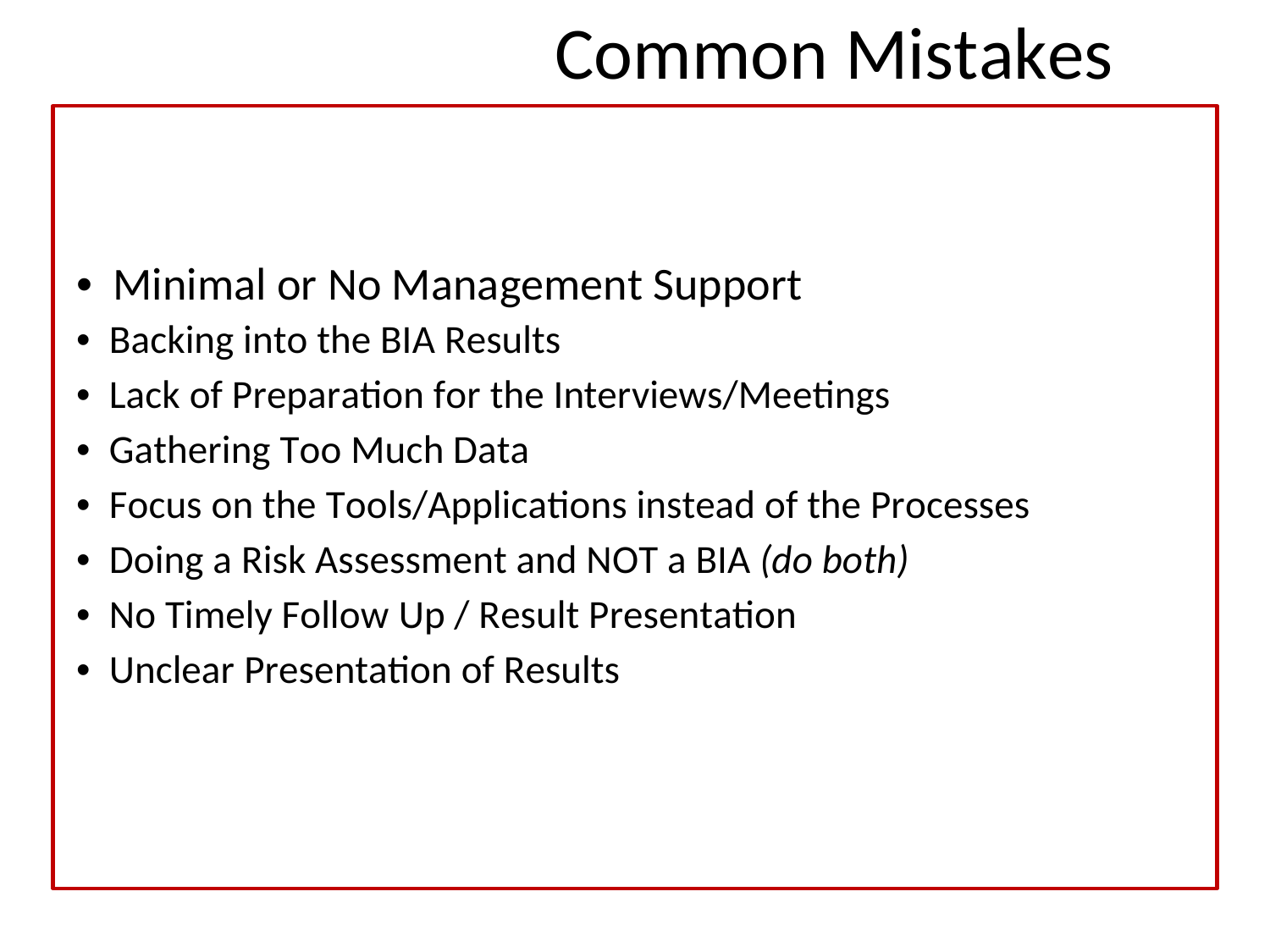

Common Mistakes

• Minimal or No Management Support
• Backing into the BIA Results
• Lack of Preparation for the Interviews/Meetings
• Gathering Too Much Data
• Focus on the Tools/Applications instead of the Processes
• Doing a Risk Assessment and NOT a BIA (do both)
• No Timely Follow Up / Result Presentation
• Unclear Presentation of Results